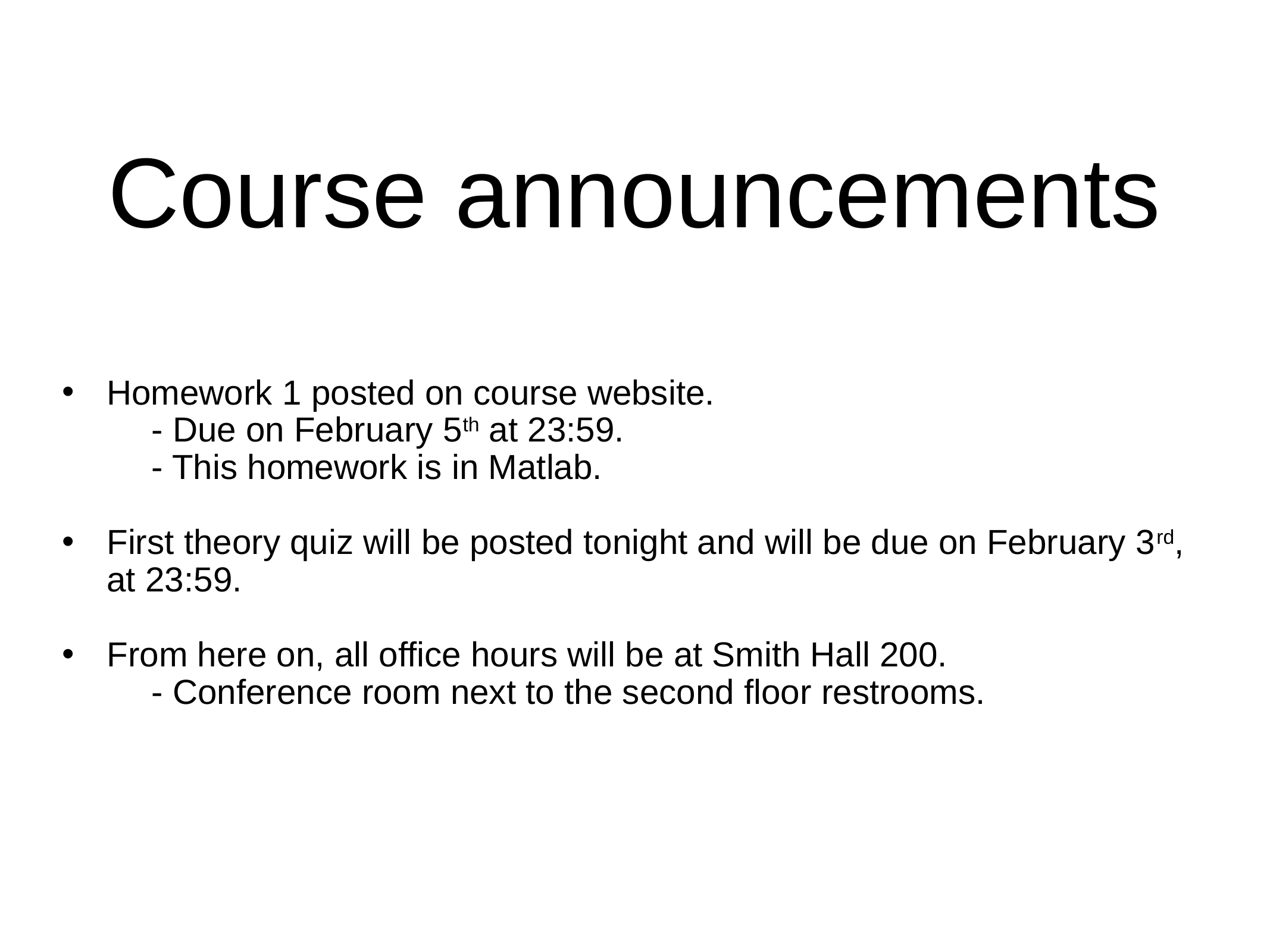

# Course announcements
Homework 1 posted on course website.
	- Due on February 5th at 23:59.
	- This homework is in Matlab.

First theory quiz will be posted tonight and will be due on February 3rd, at 23:59.

From here on, all office hours will be at Smith Hall 200.
	- Conference room next to the second floor restrooms.